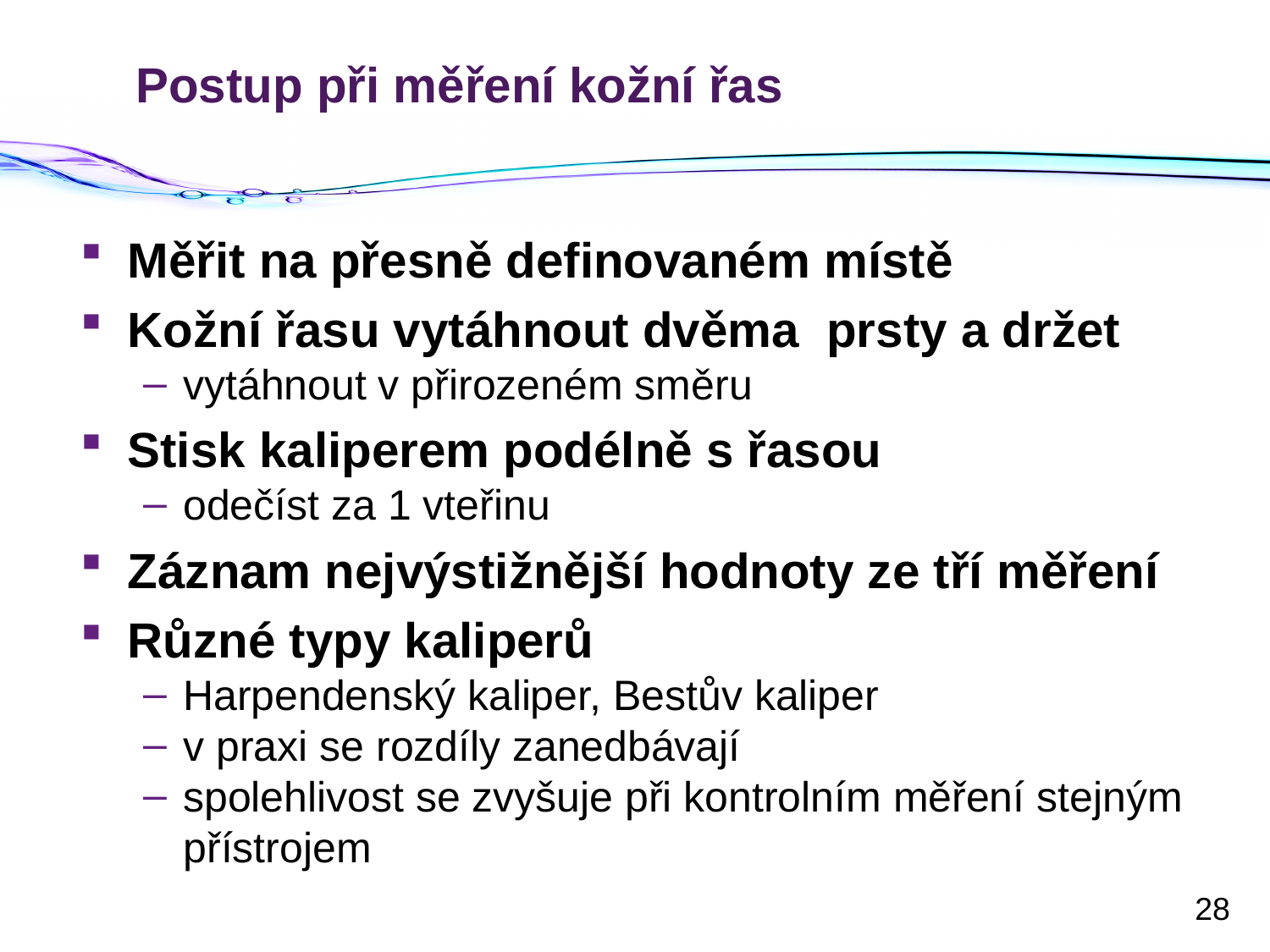

# Postup při měření kožní řas
Měřit na přesně definovaném místě
Kožní řasu vytáhnout dvěma  prsty a držet
vytáhnout v přirozeném směru
Stisk kaliperem podélně s řasou
odečíst za 1 vteřinu
Záznam nejvýstižnější hodnoty ze tří měření
Různé typy kaliperů
Harpendenský kaliper, Bestův kaliper
v praxi se rozdíly zanedbávají
spolehlivost se zvyšuje při kontrolním měření stejným přístrojem

28